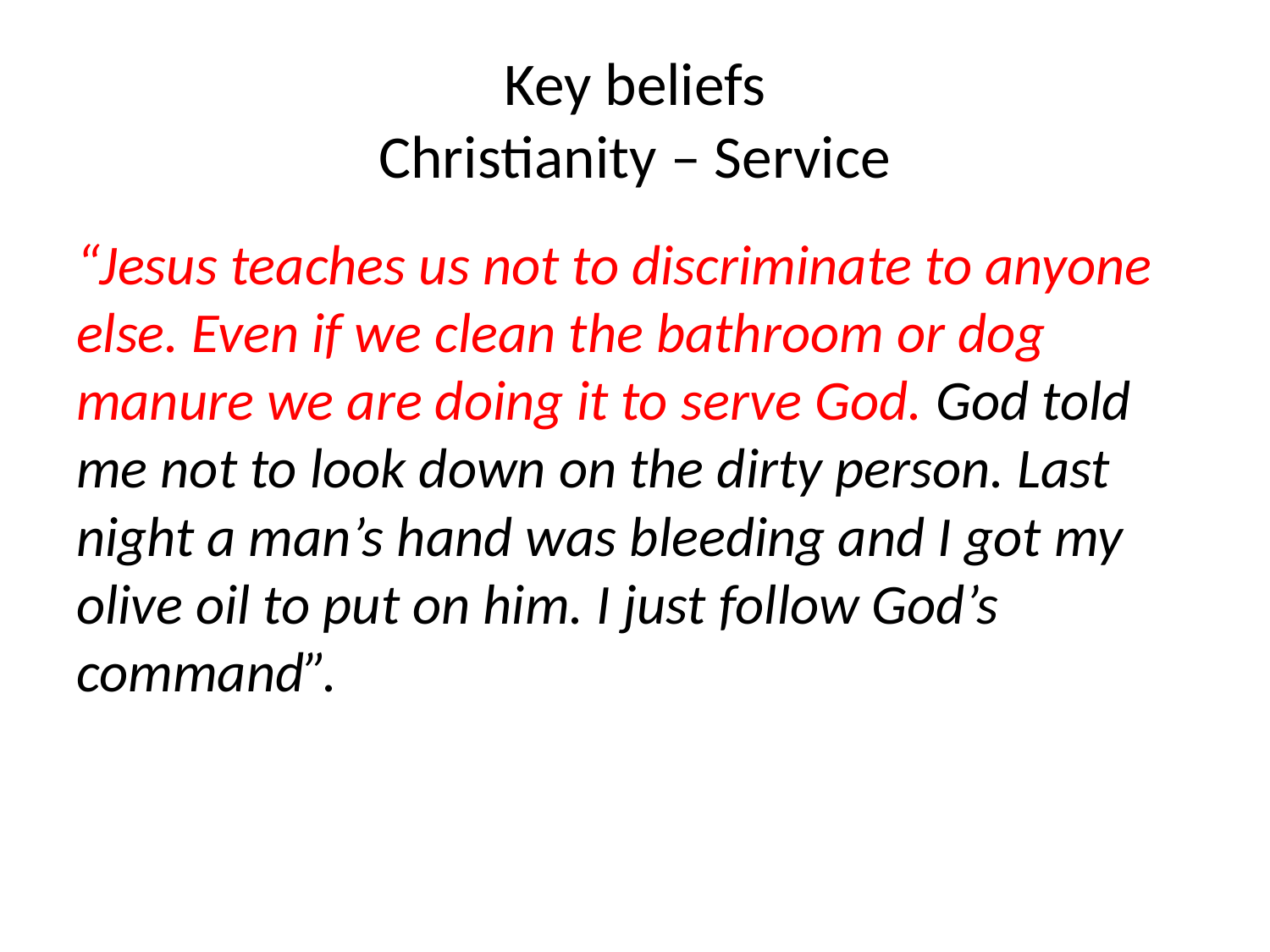

# Key beliefs Christianity – Service
“Jesus teaches us not to discriminate to anyone else. Even if we clean the bathroom or dog manure we are doing it to serve God. God told me not to look down on the dirty person. Last night a man’s hand was bleeding and I got my olive oil to put on him. I just follow God’s command”.